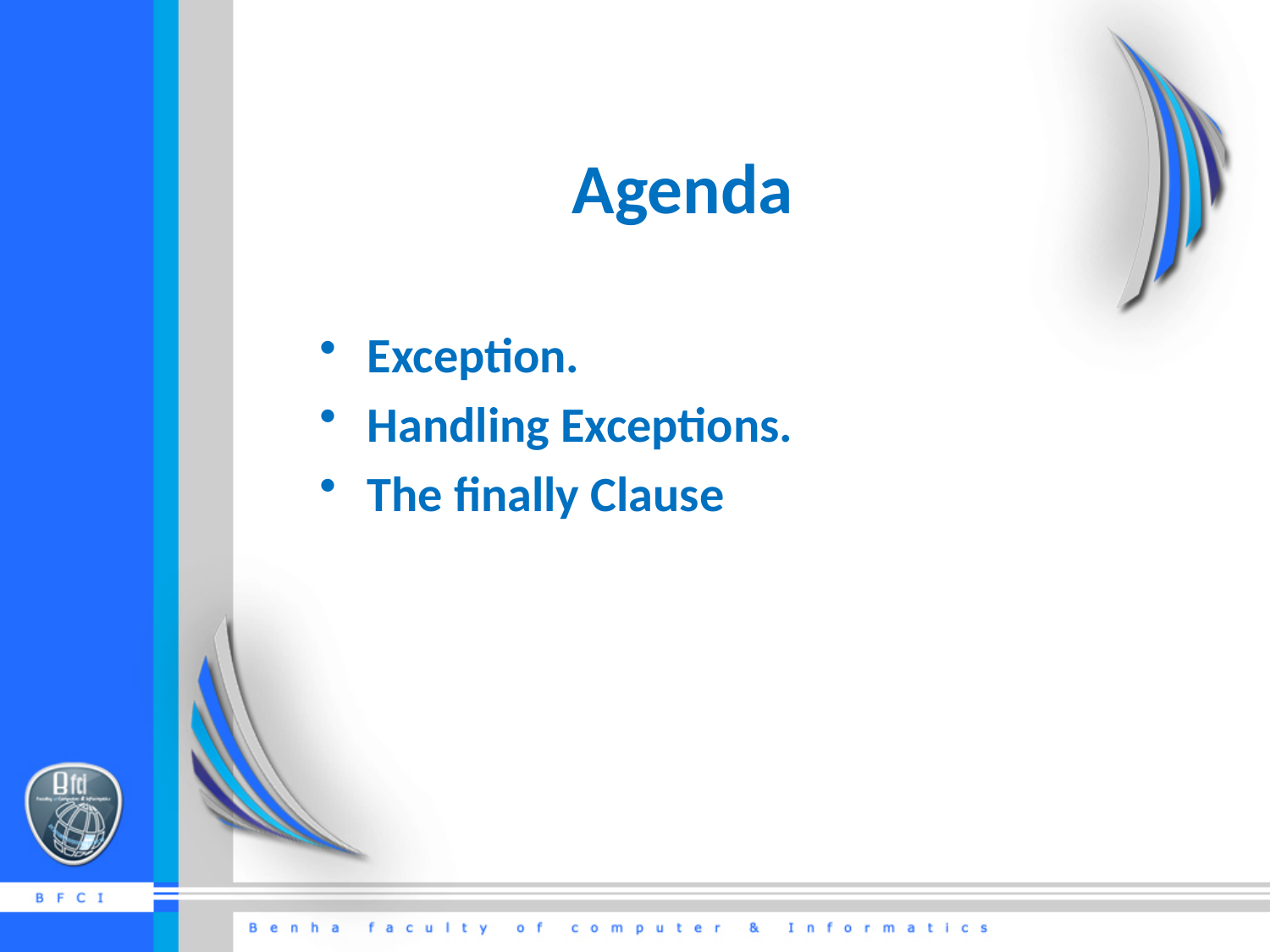

# Agenda
Exception.
Handling Exceptions.
The finally Clause